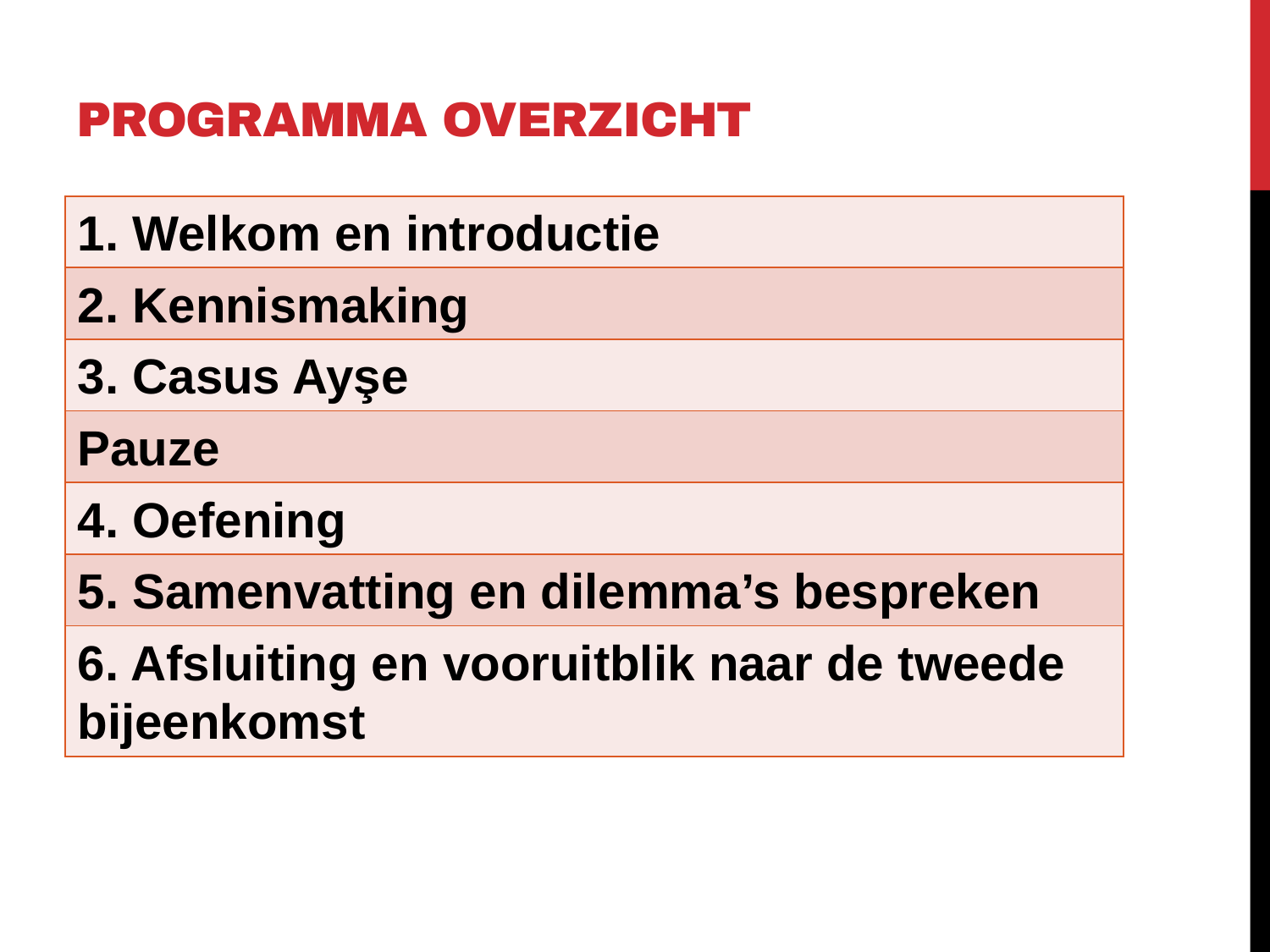

# Programma overzicht
| 1. Welkom en introductie |
| --- |
| 2. Kennismaking |
| 3. Casus Ayşe |
| Pauze |
| 4. Oefening |
| 5. Samenvatting en dilemma’s bespreken |
| 6. Afsluiting en vooruitblik naar de tweede bijeenkomst |